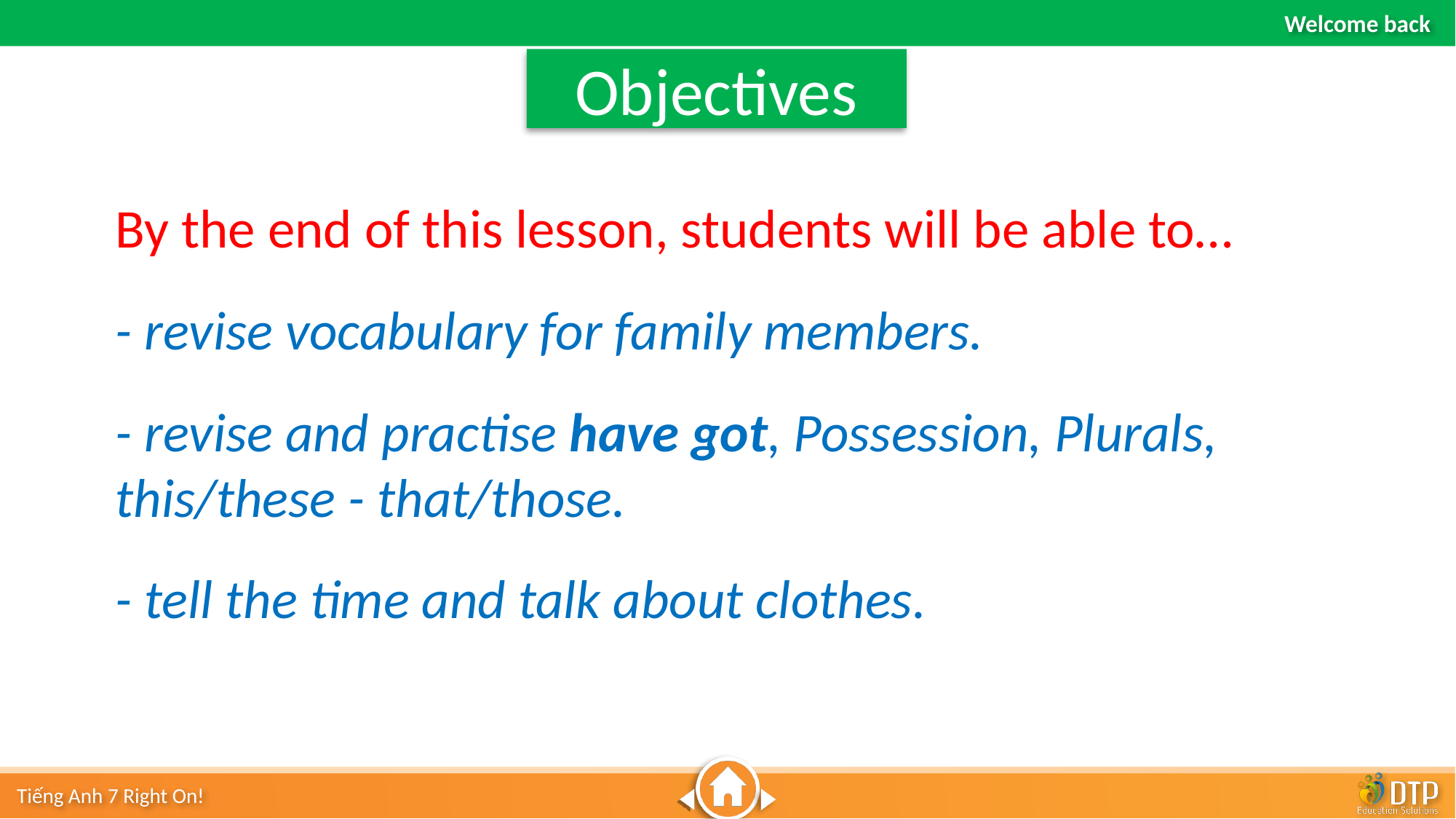

Objectives
By the end of this lesson, students will be able to…
- revise vocabulary for family members.
- revise and practise have got, Possession, Plurals, this/these - that/those.
- tell the time and talk about clothes.